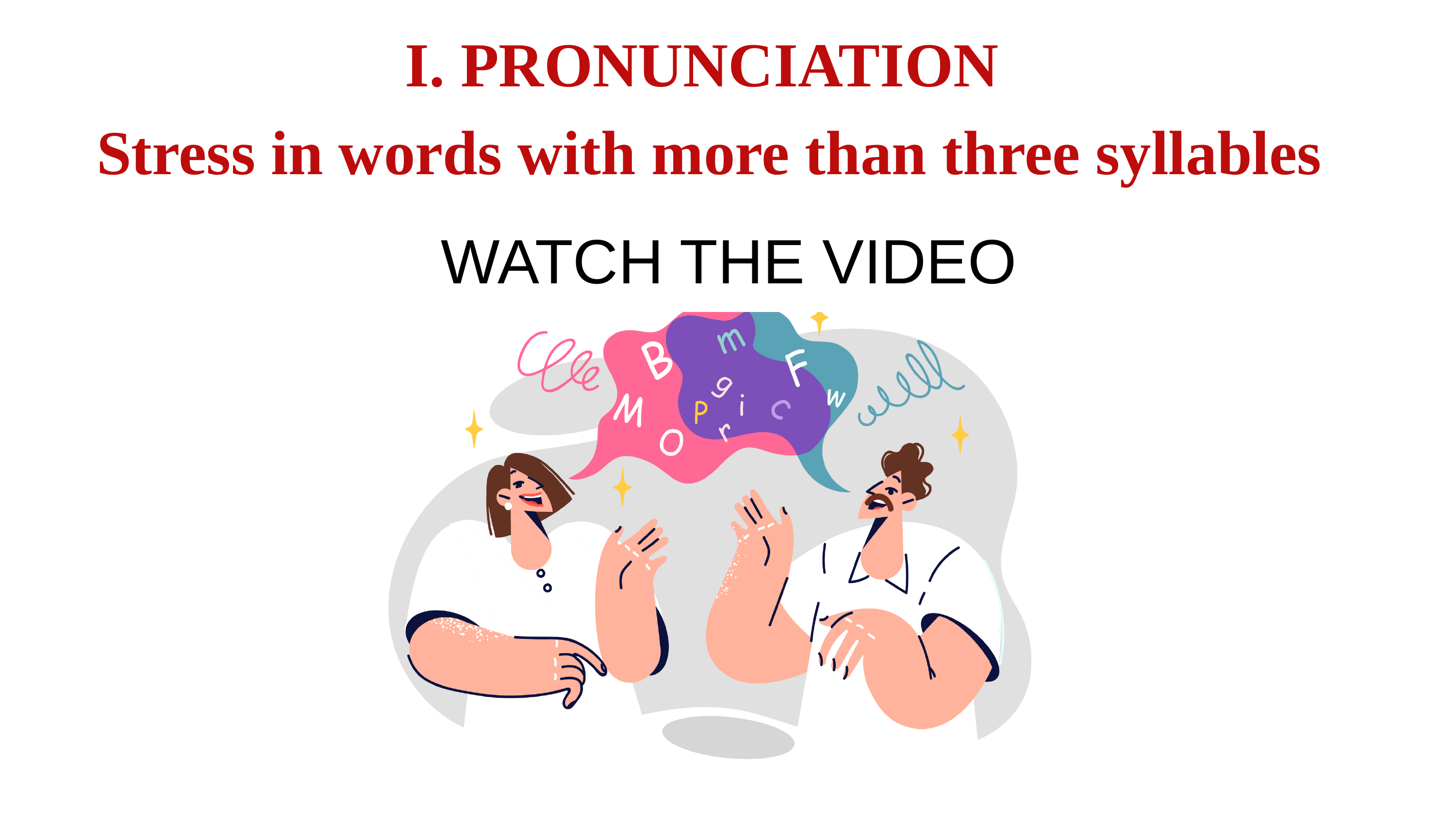

I. PRONUNCIATION
Stress in words with more than three syllables
WATCH THE VIDEO